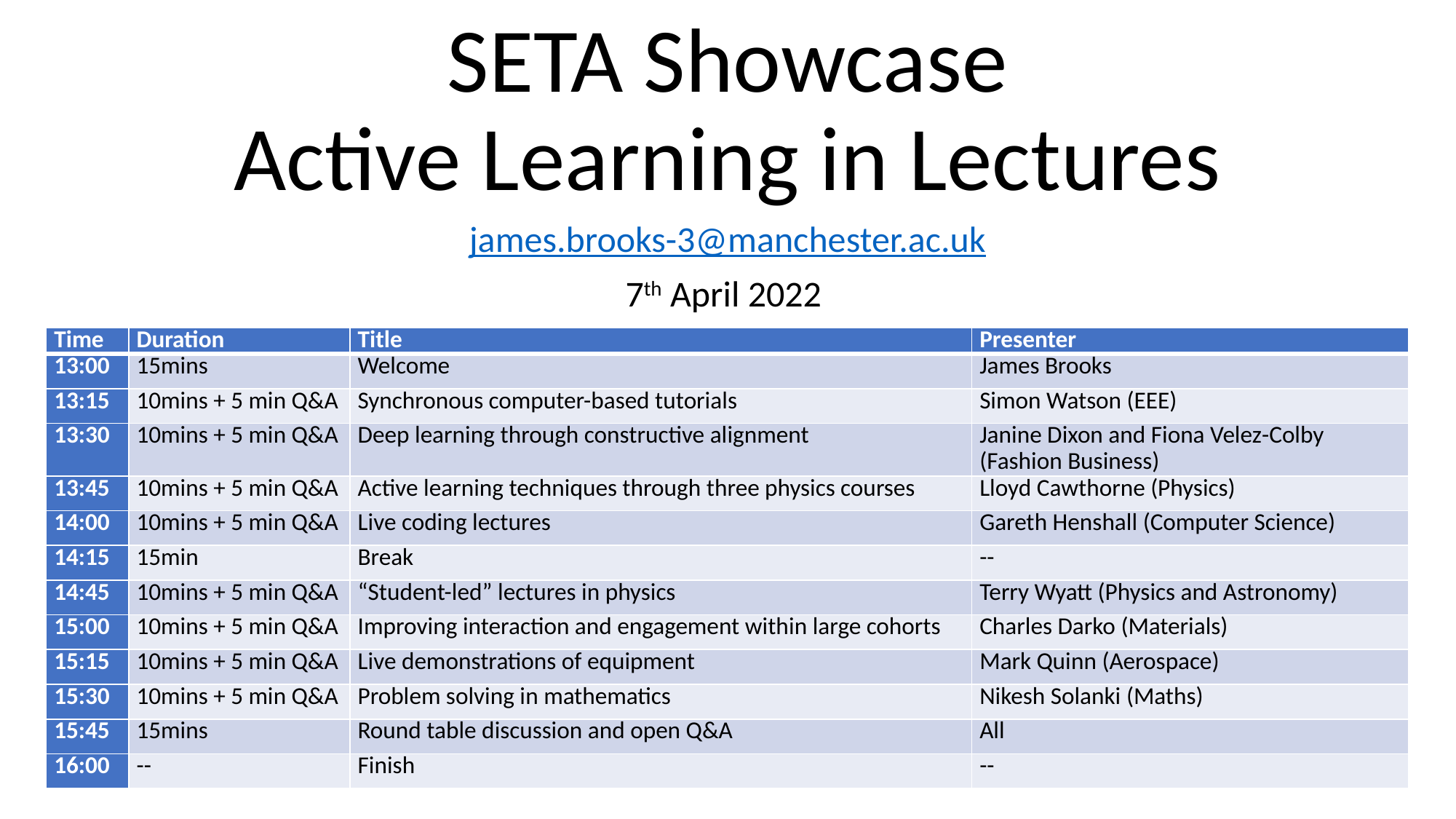

# SETA Showcase Active Learning in Lectures
james.brooks-3@manchester.ac.uk
7th April 2022
| Time | Duration | Title | Presenter |
| --- | --- | --- | --- |
| 13:00 | 15mins | Welcome | James Brooks |
| 13:15 | 10mins + 5 min Q&A | Synchronous computer-based tutorials | Simon Watson (EEE) |
| 13:30 | 10mins + 5 min Q&A | Deep learning through constructive alignment | Janine Dixon and Fiona Velez-Colby (Fashion Business) |
| 13:45 | 10mins + 5 min Q&A | Active learning techniques through three physics courses | Lloyd Cawthorne (Physics) |
| 14:00 | 10mins + 5 min Q&A | Live coding lectures | Gareth Henshall (Computer Science) |
| 14:15 | 15min | Break | -- |
| 14:45 | 10mins + 5 min Q&A | “Student-led” lectures in physics | Terry Wyatt (Physics and Astronomy) |
| 15:00 | 10mins + 5 min Q&A | Improving interaction and engagement within large cohorts | Charles Darko (Materials) |
| 15:15 | 10mins + 5 min Q&A | Live demonstrations of equipment | Mark Quinn (Aerospace) |
| 15:30 | 10mins + 5 min Q&A | Problem solving in mathematics | Nikesh Solanki (Maths) |
| 15:45 | 15mins | Round table discussion and open Q&A | All |
| 16:00 | -- | Finish | -- |